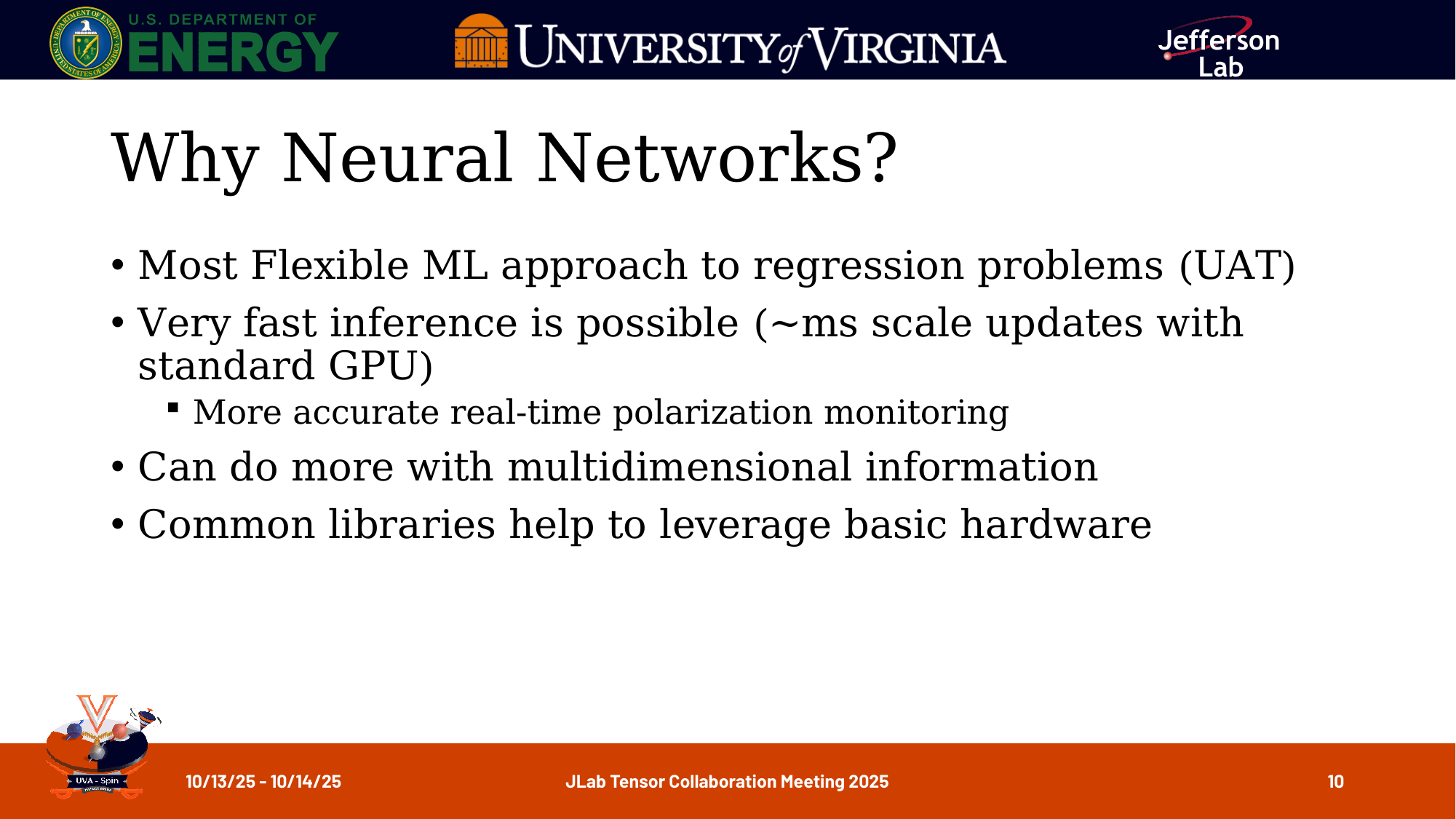

# Why Neural Networks?
Most Flexible ML approach to regression problems (UAT)
Very fast inference is possible (~ms scale updates with standard GPU)
More accurate real-time polarization monitoring
Can do more with multidimensional information
Common libraries help to leverage basic hardware

10/13/25 - 10/14/25
JLab Tensor Collaboration Meeting 2025
10